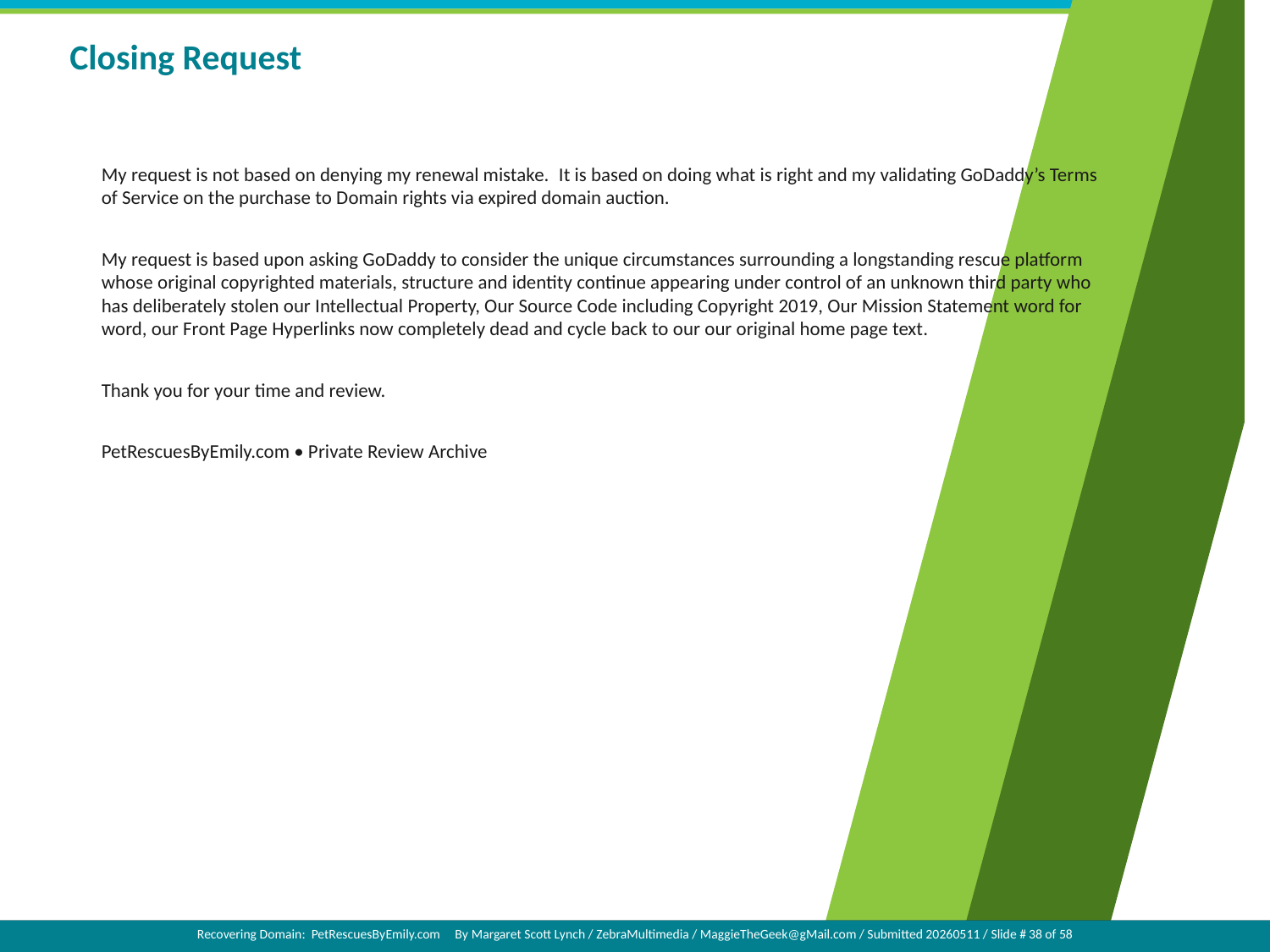

Closing Request
My request is not based on denying my renewal mistake.  It is based on doing what is right and my validating GoDaddy’s Terms of Service on the purchase to Domain rights via expired domain auction.

My request is based upon asking GoDaddy to consider the unique circumstances surrounding a longstanding rescue platform whose original copyrighted materials, structure and identity continue appearing under control of an unknown third party who has deliberately stolen our Intellectual Property, Our Source Code including Copyright 2019, Our Mission Statement word for word, our Front Page Hyperlinks now completely dead and cycle back to our our original home page text.

Thank you for your time and review.

PetRescuesByEmily.com • Private Review Archive
Recovering Domain:  PetRescuesByEmily.com     By Margaret Scott Lynch / ZebraMultimedia / MaggieTheGeek@gMail.com / Submitted 20260511 / Slide # 38 of 58